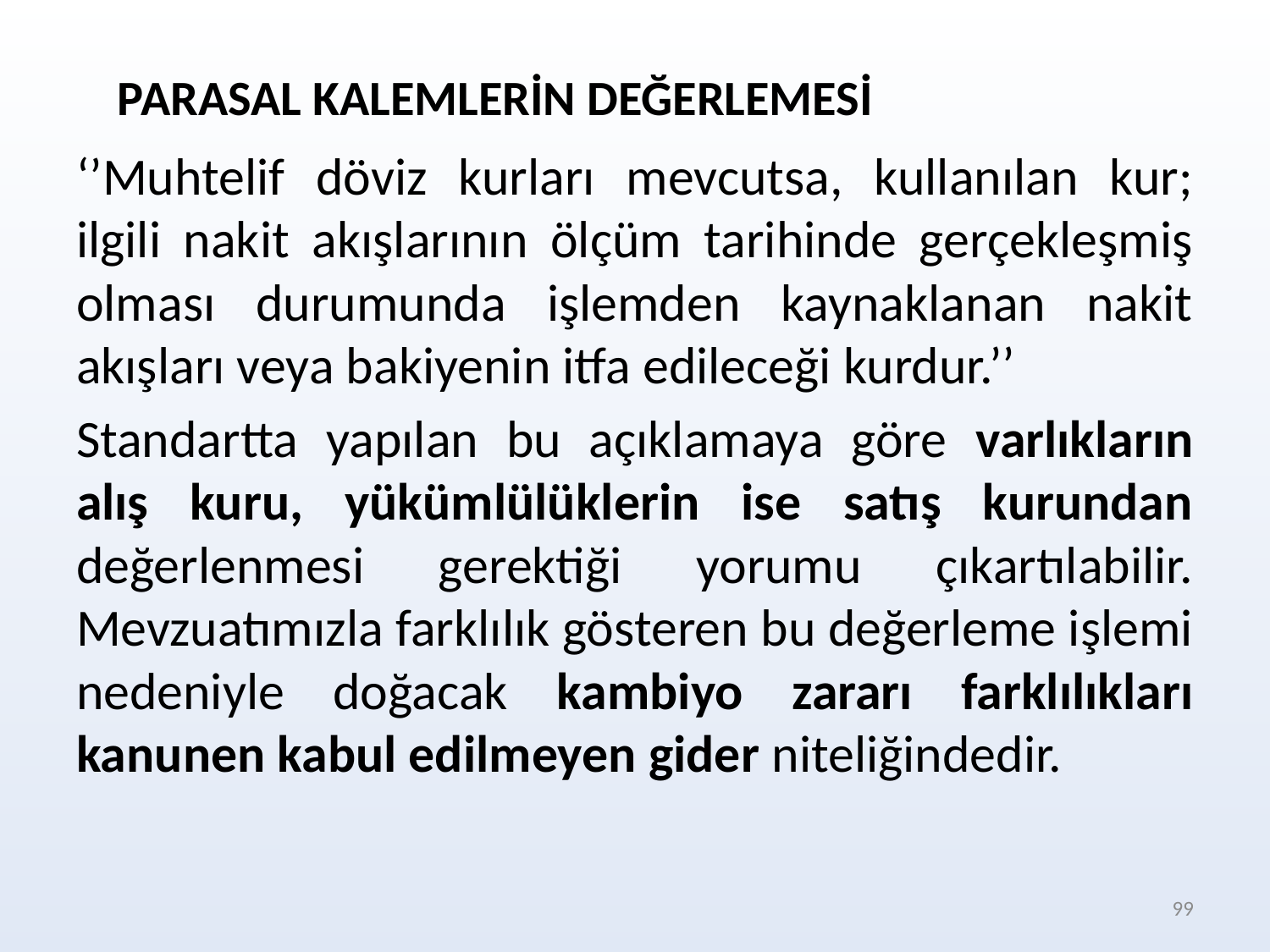

PARASAL KALEMLERİN DEĞERLEMESİ
‘’Muhtelif döviz kurları mevcutsa, kullanılan kur; ilgili nakit akışlarının ölçüm tarihinde gerçekleşmiş olması durumunda işlemden kaynaklanan nakit akışları veya bakiyenin itfa edileceği kurdur.’’
Standartta yapılan bu açıklamaya göre varlıkların alış kuru, yükümlülüklerin ise satış kurundan değerlenmesi gerektiği yorumu çıkartılabilir. Mevzuatımızla farklılık gösteren bu değerleme işlemi nedeniyle doğacak kambiyo zararı farklılıkları kanunen kabul edilmeyen gider niteliğindedir.
99